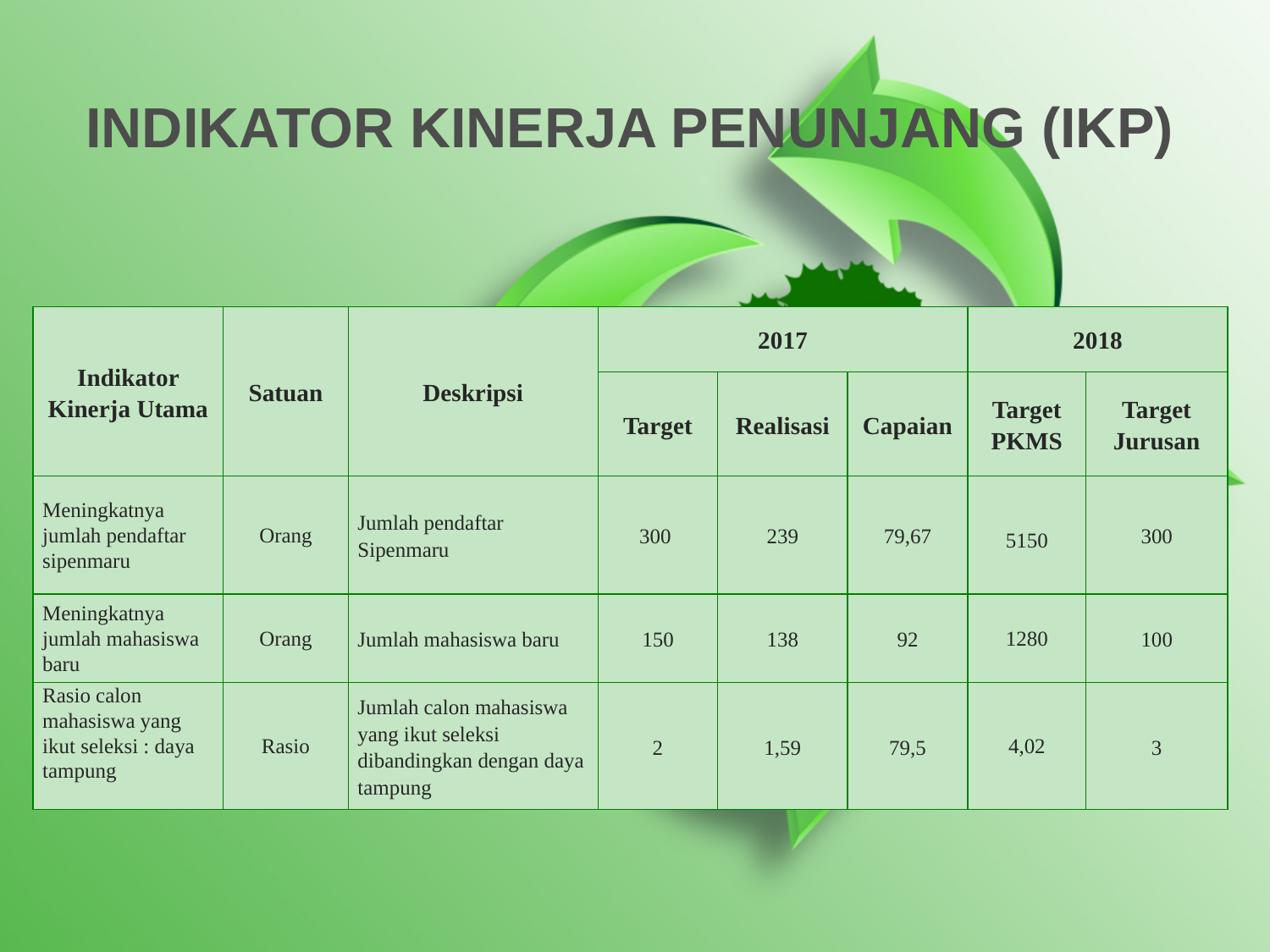

INDIKATOR KINERJA PENUNJANG (IKP)
| Indikator Kinerja Utama | Satuan | Deskripsi | 2017 |  |  | 2018 |  |
| --- | --- | --- | --- | --- | --- | --- | --- |
|  |  |  | Target | Realisasi | Capaian | Target PKMS | Target Jurusan |
| Meningkatnya jumlah pendaftar sipenmaru | Orang | Jumlah pendaftar Sipenmaru | 300 | 239 | 79,67 | 5150 | 300 |
| Meningkatnya jumlah mahasiswa baru | Orang | Jumlah mahasiswa baru | 150 | 138 | 92 | 1280 | 100 |
| Rasio calon mahasiswa yang ikut seleksi : daya tampung | Rasio | Jumlah calon mahasiswa yang ikut seleksi dibandingkan dengan daya tampung | 2 | 1,59 | 79,5 | 4,02 | 3 |